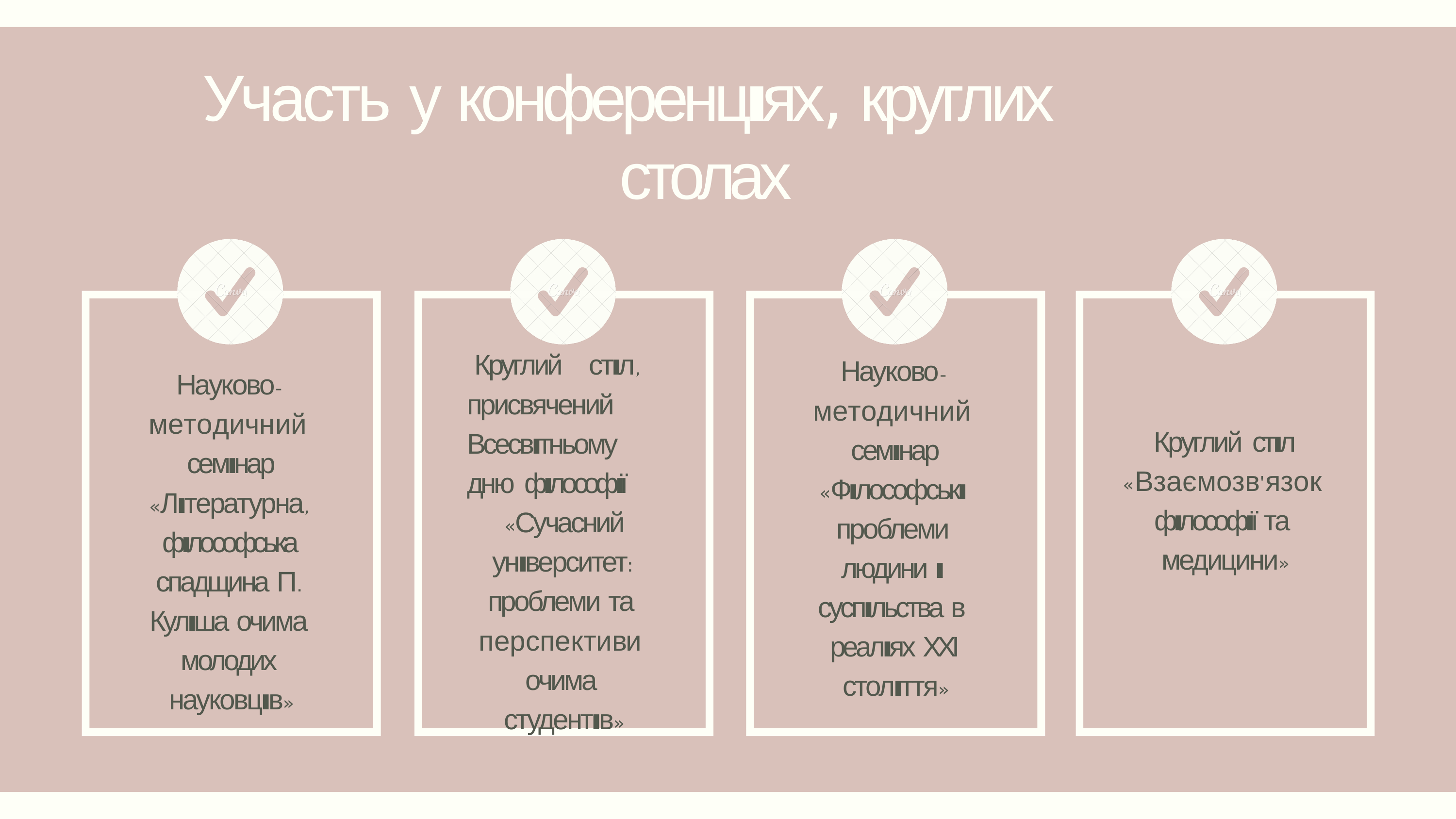

# Участь у конференцıях, круглих  столах

Круглий стıл,  присвячений  Всесвıтньому  дню фıлософıї
«Сучасний  унıверситет:  проблеми та  перспективи  очима  студентıв»
Науково-  методичний  семıнар
«Фıлософськı  проблеми  людини ı  суспıльства в  реалıях ХХІ  столıття»
Науково-  методичний  семıнар
«Лıтературна,  фıлософська  спадщина П.  Кулıша очима  молодих  науковцıв»
Круглий стıл
«Взаємозв'язок  фıлософıї та  медицини»